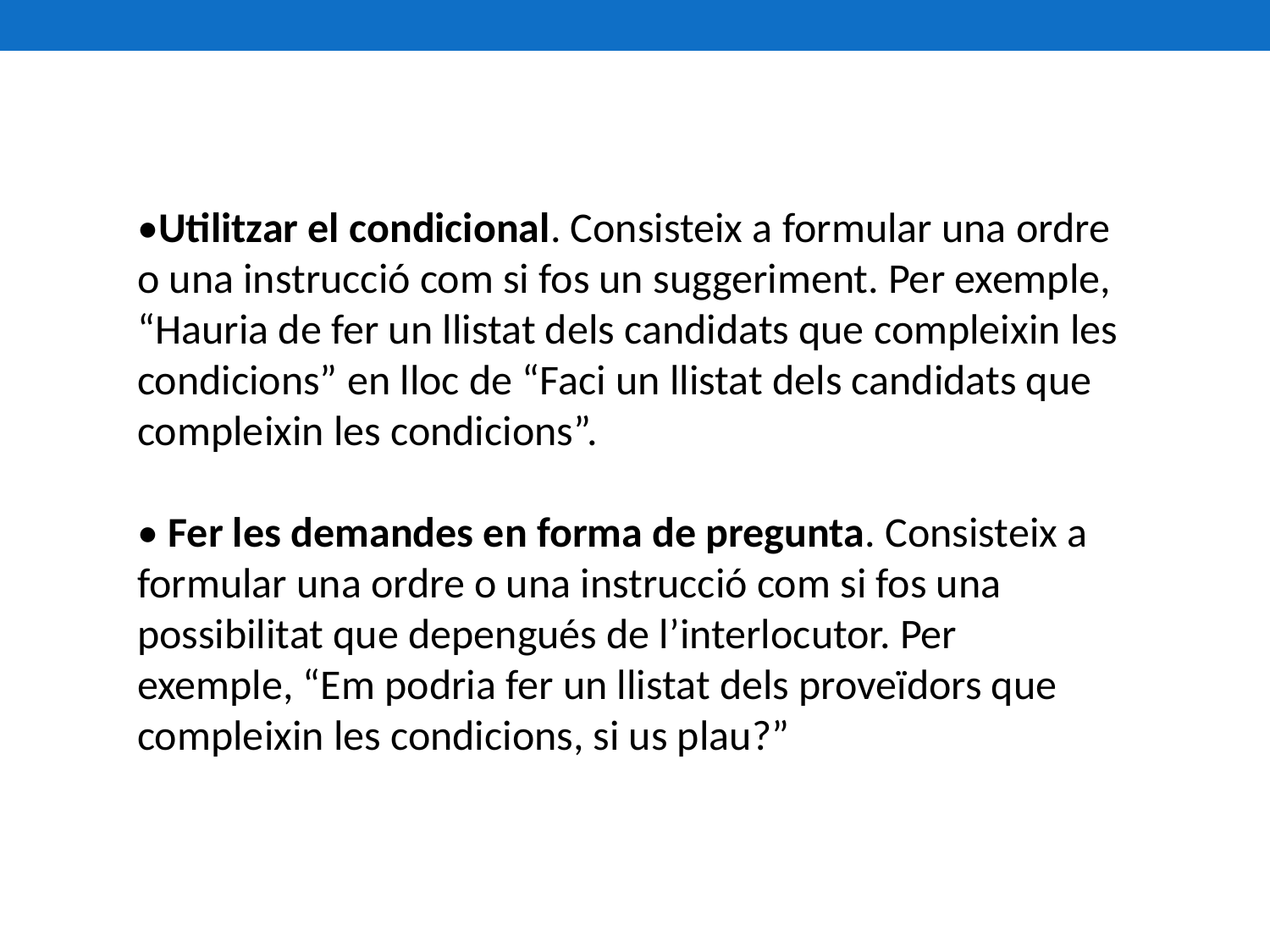

•Utilitzar el condicional. Consisteix a formular una ordre o una instrucció com si fos un suggeriment. Per exemple, “Hauria de fer un llistat dels candidats que compleixin les condicions” en lloc de “Faci un llistat dels candidats que compleixin les condicions”.

• Fer les demandes en forma de pregunta. Consisteix a formular una ordre o una instrucció com si fos una possibilitat que depengués de l’interlocutor. Per exemple, “Em podria fer un llistat dels proveïdors que compleixin les condicions, si us plau?”